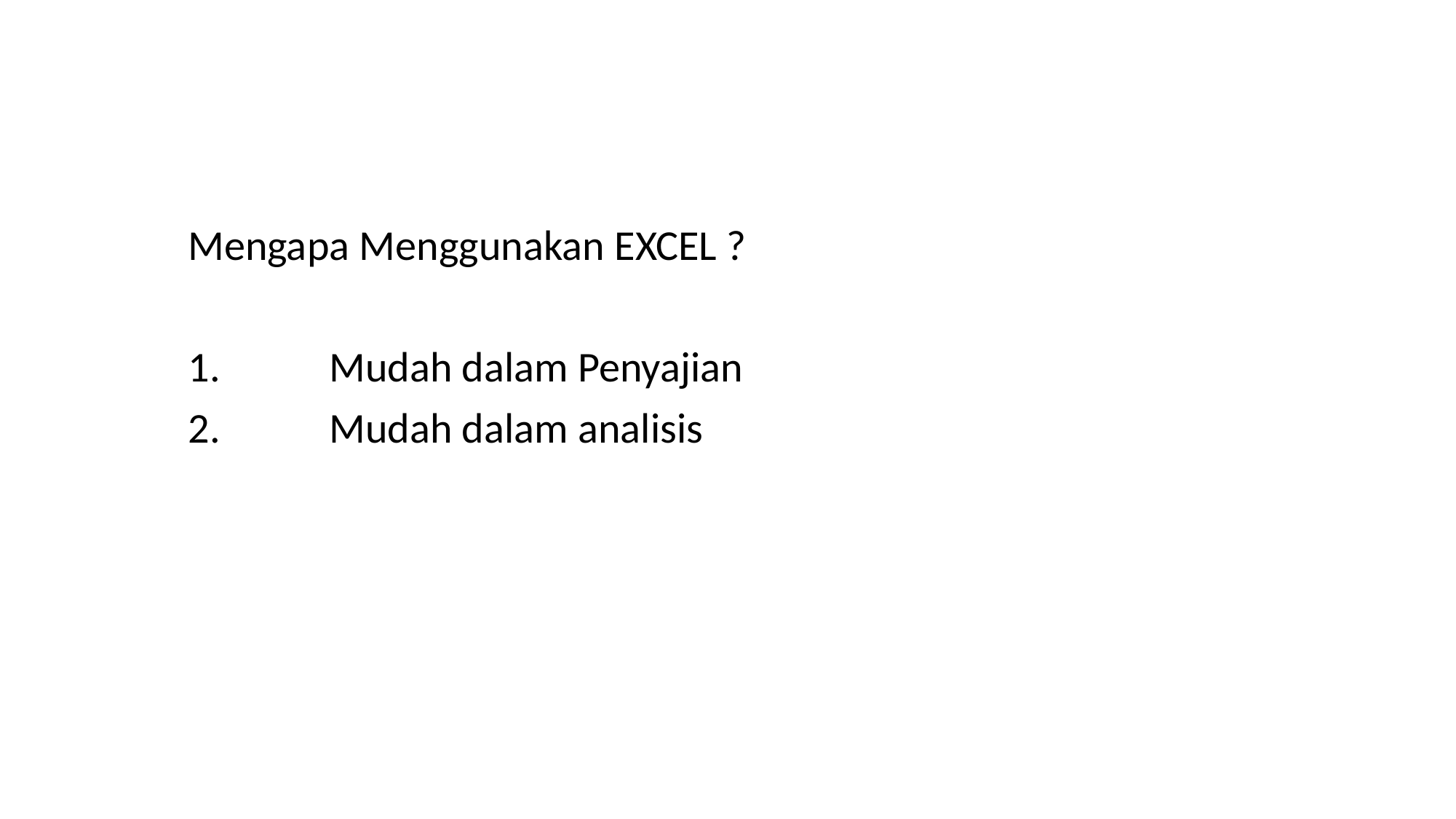

Mengapa Menggunakan EXCEL ?

        1.	Mudah dalam Penyajian
        2.	Mudah dalam analisis